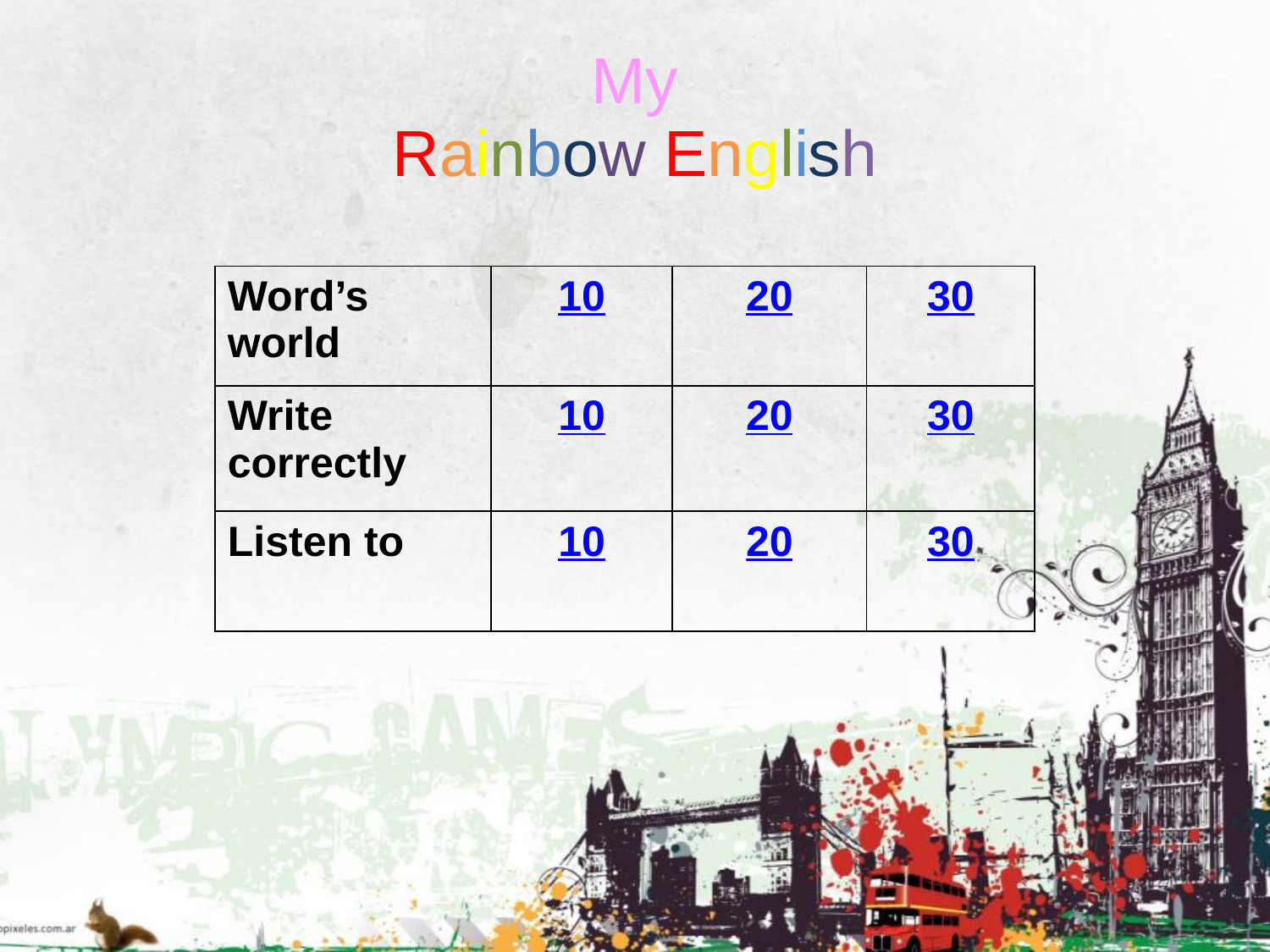

# My Rainbow English
|  |  |  |  |
| --- | --- | --- | --- |
|  |  |  |  |
|  |  |  |  |
|  |  |  |  |
| Word’s world | 10 | 20 | 30 |
| --- | --- | --- | --- |
| Write correctly | 10 | 20 | 30 |
| Listen to | 10 | 20 | 30 |